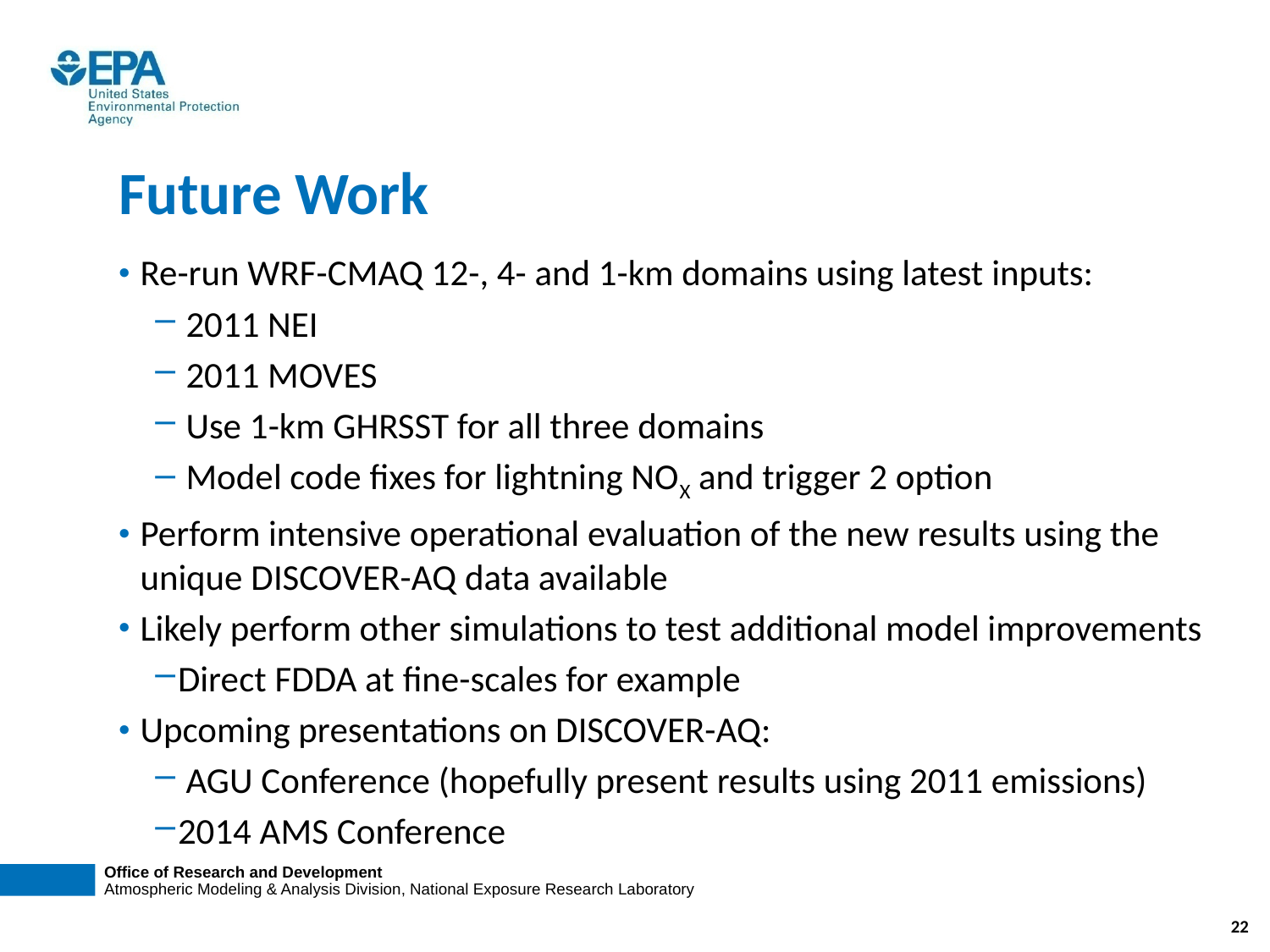

# Future Work
Re-run WRF-CMAQ 12-, 4- and 1-km domains using latest inputs:
 2011 NEI
 2011 MOVES
 Use 1-km GHRSST for all three domains
 Model code fixes for lightning NOX and trigger 2 option
Perform intensive operational evaluation of the new results using the unique DISCOVER-AQ data available
Likely perform other simulations to test additional model improvements
Direct FDDA at fine-scales for example
Upcoming presentations on DISCOVER-AQ:
 AGU Conference (hopefully present results using 2011 emissions)
2014 AMS Conference
22